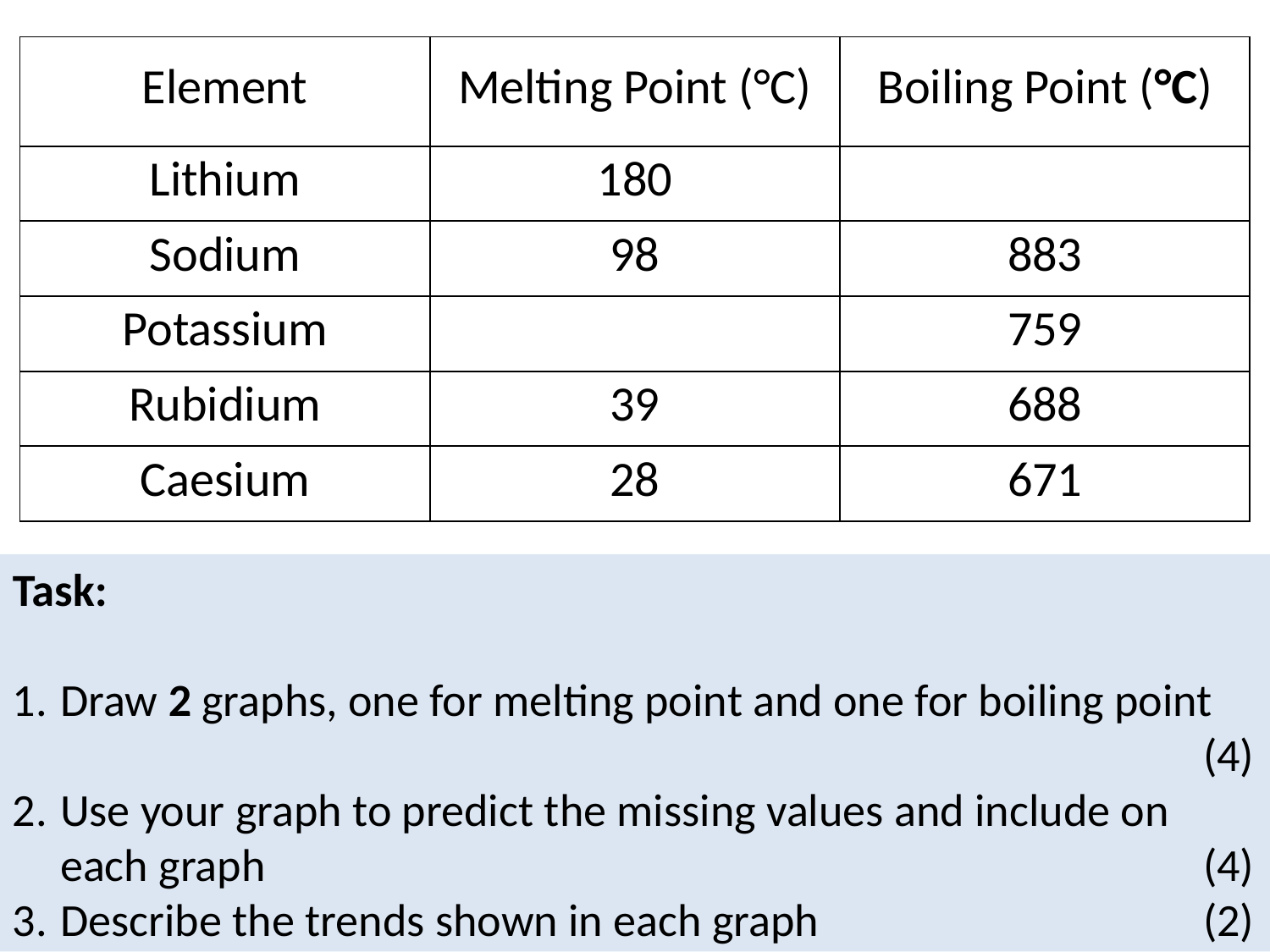

| Element | Melting Point (°C) | Boiling Point (°C) |
| --- | --- | --- |
| Lithium | 180 |  |
| Sodium | 98 | 883 |
| Potassium |  | 759 |
| Rubidium | 39 | 688 |
| Caesium | 28 | 671 |
Task:

Draw 2 graphs, one for melting point and one for boiling point									(4)
Use your graph to predict the missing values and include on each graph								(4)
Describe the trends shown in each graph 			(2)